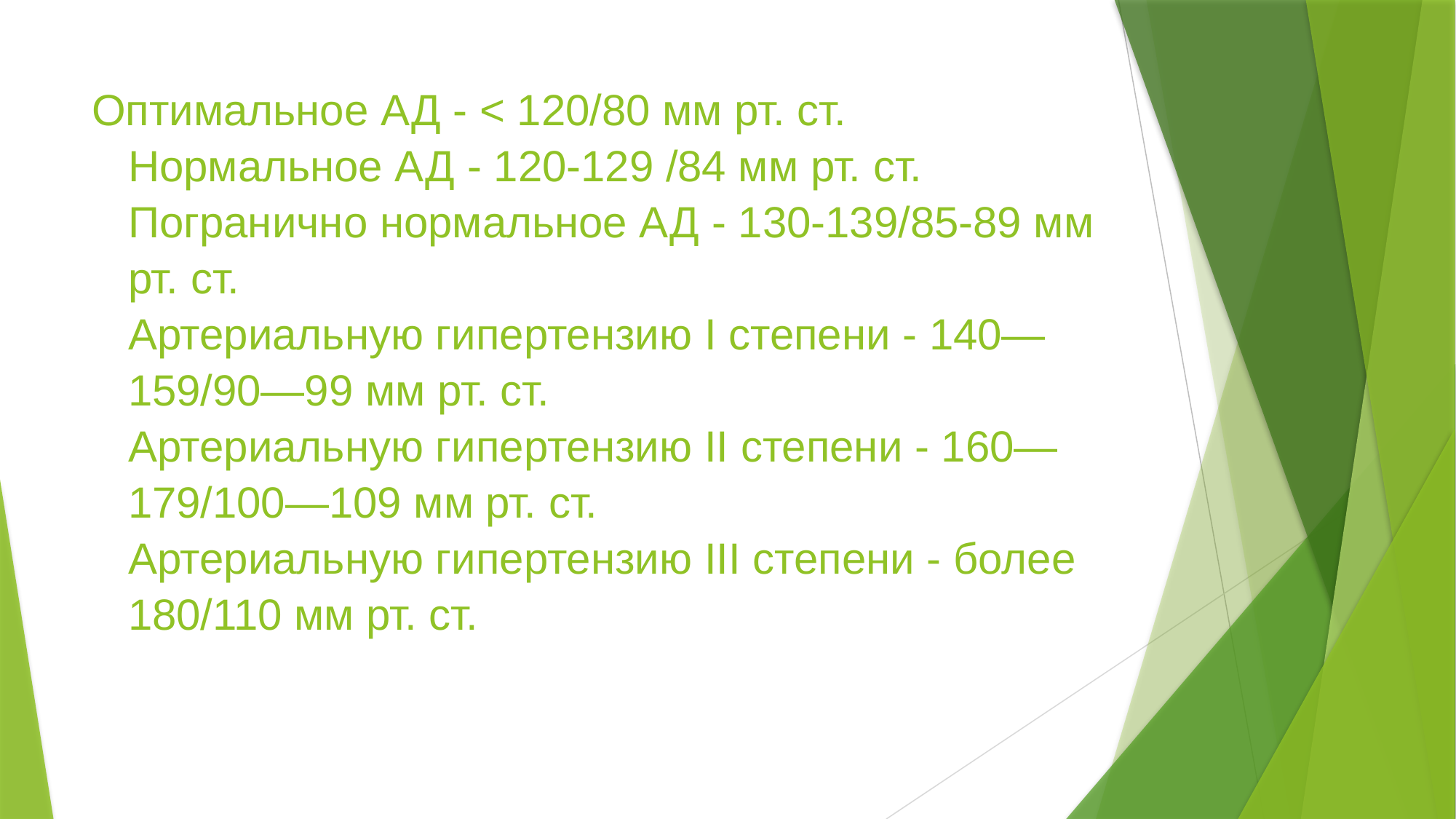

# Оптимальное АД - < 120/80 мм рт. ст. Нормальное АД - 120-129 /84 мм рт. ст. Погранично нормальное АД - 130-139/85-89 мм рт. ст. Артериальную гипертензию I степени - 140—159/90—99 мм рт. ст. Артериальную гипертензию II степени - 160—179/100—109 мм рт. ст. Артериальную гипертензию III степени - более 180/110 мм рт. ст.